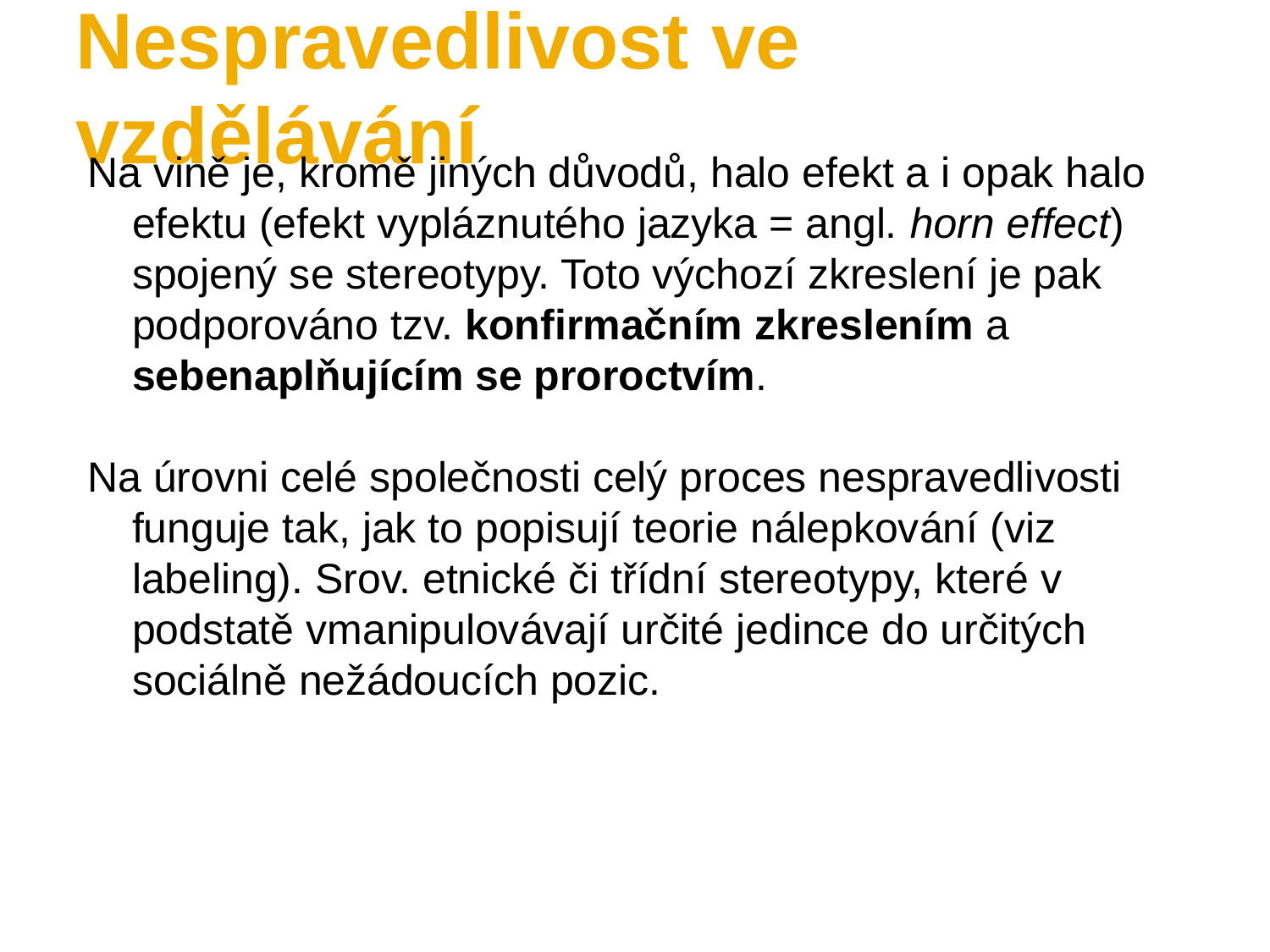

Nespravedlivost ve vzdělávání
Na vině je, kromě jiných důvodů, halo efekt a i opak halo efektu (efekt vypláznutého jazyka = angl. horn effect) spojený se stereotypy. Toto výchozí zkreslení je pak podporováno tzv. konfirmačním zkreslením a sebenaplňujícím se proroctvím.

Na úrovni celé společnosti celý proces nespravedlivosti funguje tak, jak to popisují teorie nálepkování (viz labeling). Srov. etnické či třídní stereotypy, které v podstatě vmanipulovávají určité jedince do určitých sociálně nežádoucích pozic.